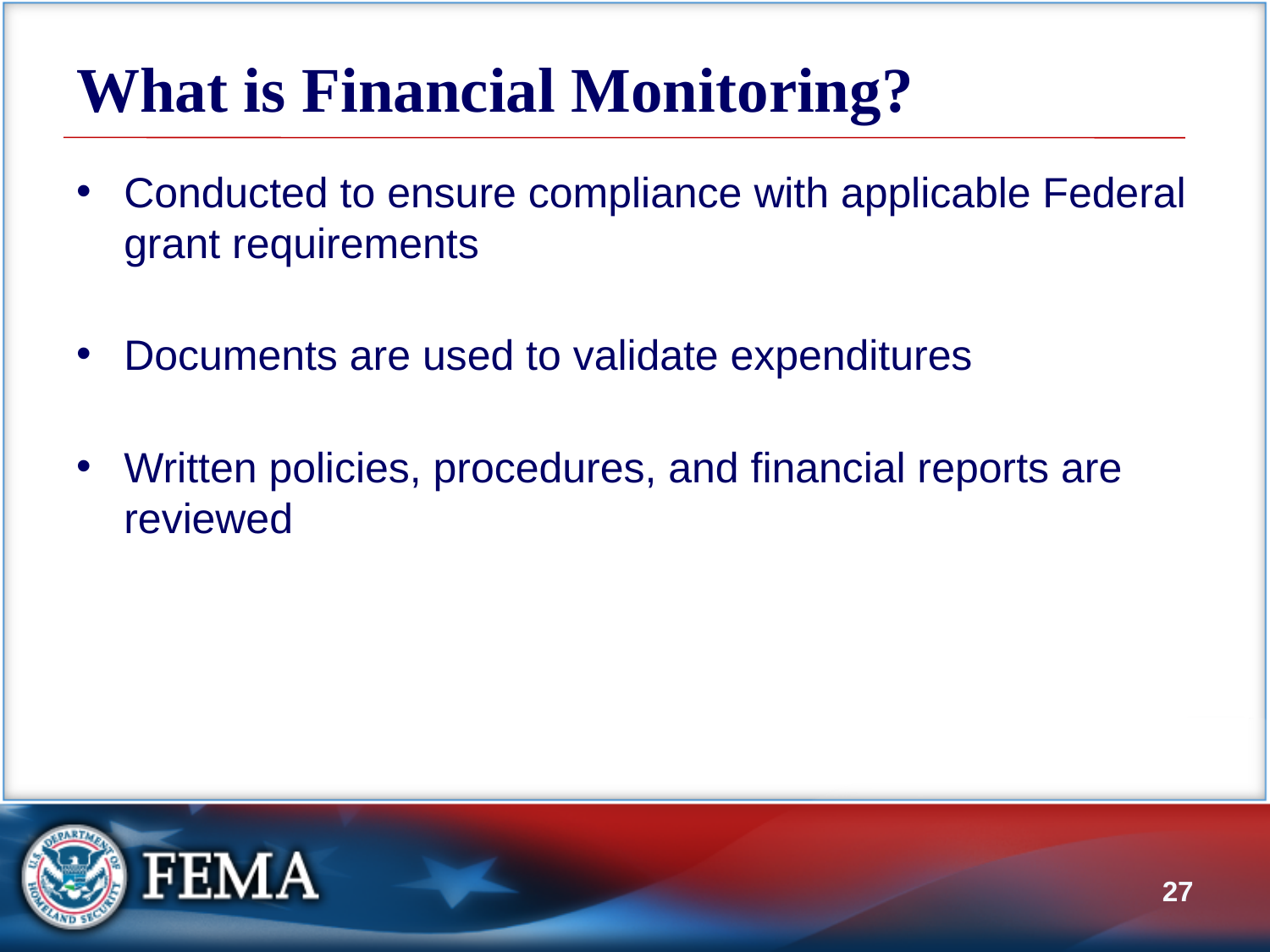

# What is Financial Monitoring?
Conducted to ensure compliance with applicable Federal grant requirements

Documents are used to validate expenditures

Written policies, procedures, and financial reports are reviewed

27